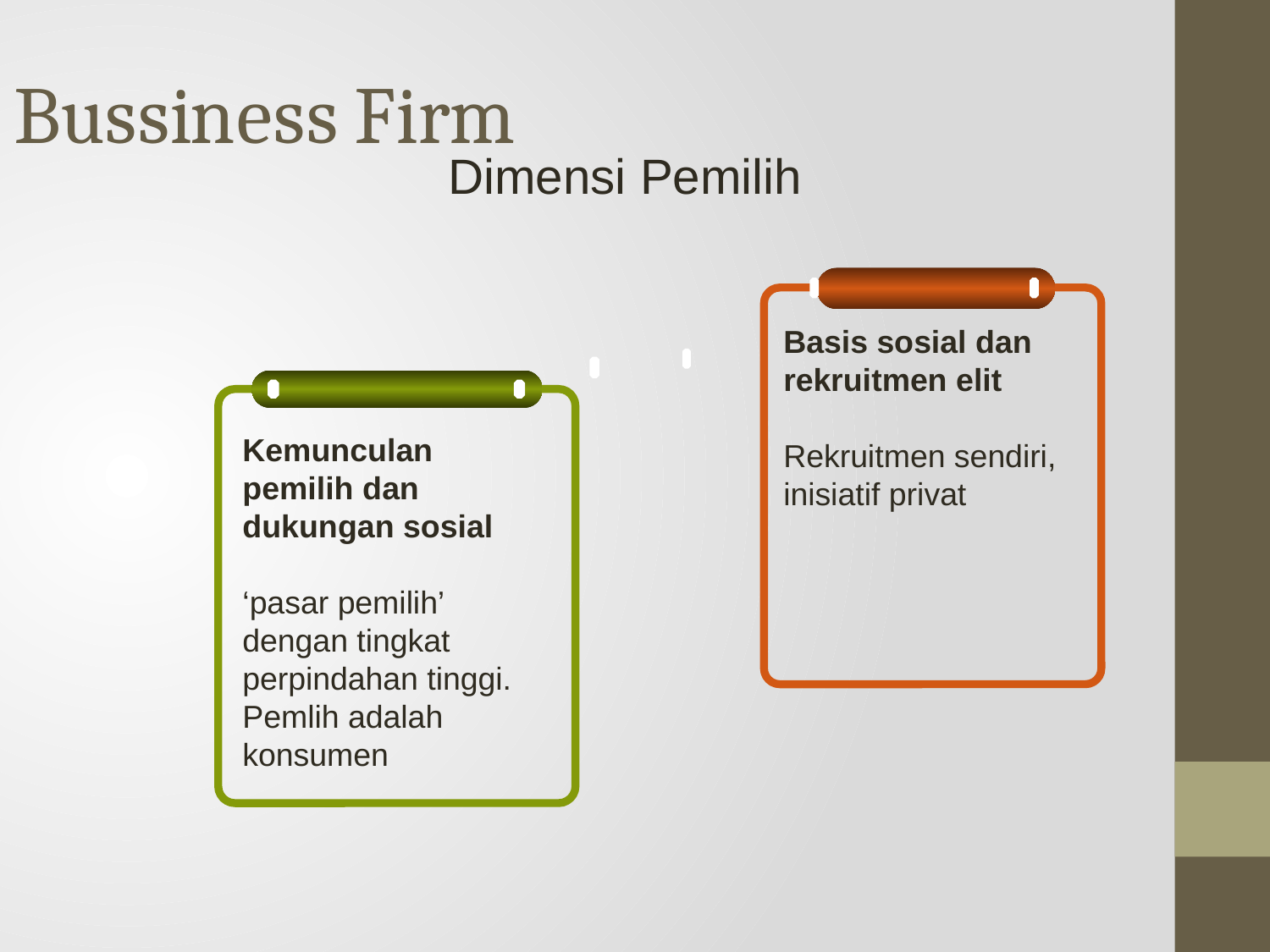

Bussiness Firm
Dimensi Pemilih

Basis sosial dan rekruitmen elit

Rekruitmen sendiri, inisiatif privat

Kemunculan pemilih dan dukungan sosial

‘pasar pemilih’ dengan tingkat perpindahan tinggi. Pemlih adalah konsumen